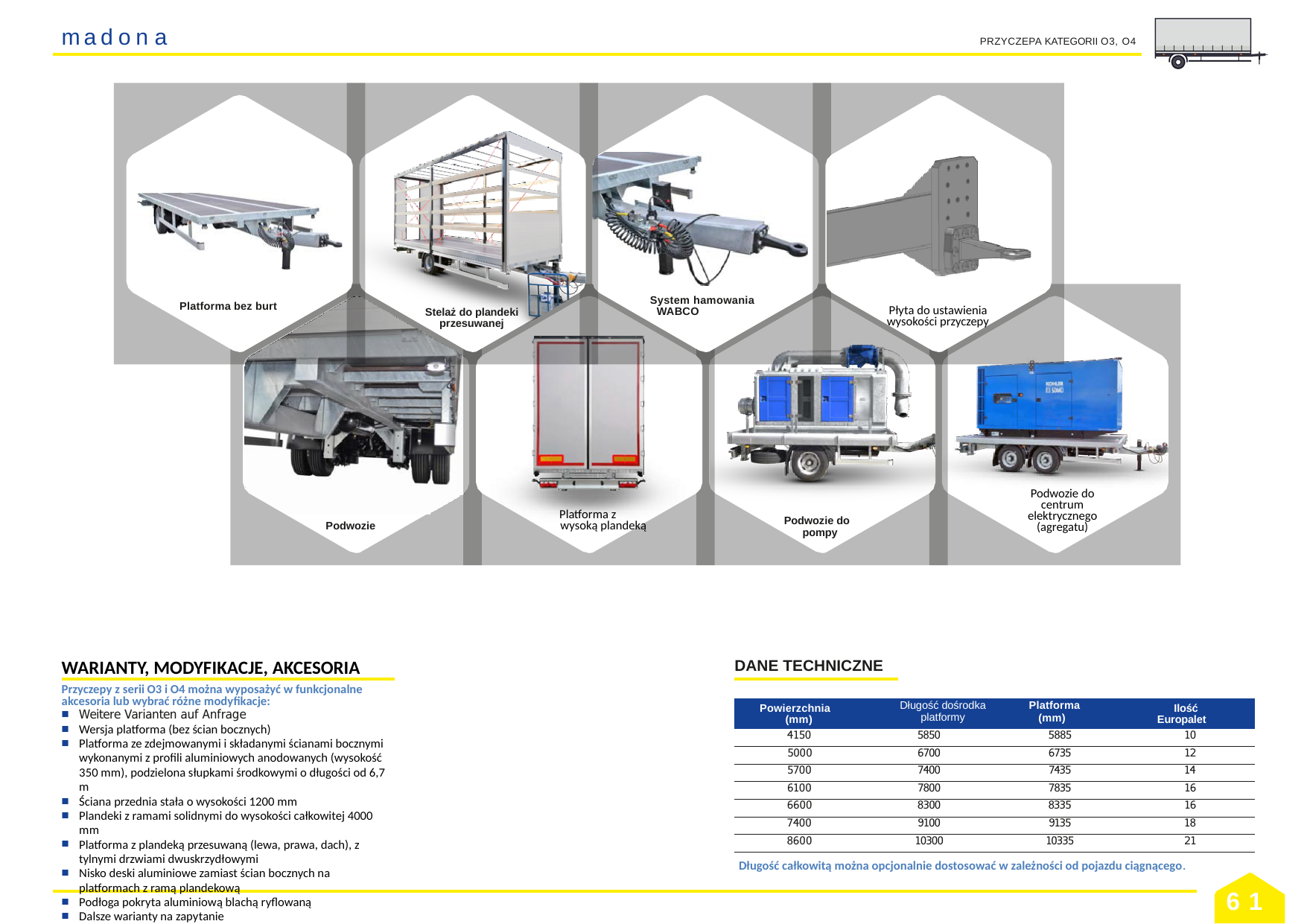

madona
PRZYCZEPA KATEGORII O3, O4

   System hamowania    WABCO

Platforma bez burt
Płyta do ustawienia wysokości przyczepy
Stelaż do plandeki przesuwanej

Podwozie do centrum elektrycznego (agregatu)
 Platforma z wysoką plandeką
Podwozie do pompy
Podwozie
WARIANTY, MODYFIKACJE, AKCESORIA
DANE TECHNICZNE

Przyczepy z serii O3 i O4 można wyposażyć w funkcjonalne akcesoria lub wybrać różne modyfikacje:
Weitere Varianten auf Anfrage
Wersja platforma (bez ścian bocznych)
Platforma ze zdejmowanymi i składanymi ścianami bocznymi wykonanymi z profili aluminiowych anodowanych (wysokość 350 mm), podzielona słupkami środkowymi o długości od 6,7 m
Ściana przednia stała o wysokości 1200 mm
Plandeki z ramami solidnymi do wysokości całkowitej 4000 mm
Platforma z plandeką przesuwaną (lewa, prawa, dach), z tylnymi drzwiami dwuskrzydłowymi
Nisko deski aluminiowe zamiast ścian bocznych na platformach z ramą plandekową
Podłoga pokryta aluminiową blachą ryflowaną
Dalsze warianty na zapytanie
Przyczepy samochodowe kategorii O4 do masy całkowitej 1800 kg
| Powierzchnia (mm) | Długość dośrodka platformy | Platforma (mm) | Ilość Europalet |
| --- | --- | --- | --- |
| 4150 | 5850 | 5885 | 10 |
| 5000 | 6700 | 6735 | 12 |
| 5700 | 7400 | 7435 | 14 |
| 6100 | 7800 | 7835 | 16 |
| 6600 | 8300 | 8335 | 16 |
| 7400 | 9100 | 9135 | 18 |
| 8600 | 10300 | 10335 | 21 |
Długość całkowitą można opcjonalnie dostosować w zależności od pojazdu ciągnącego.

61